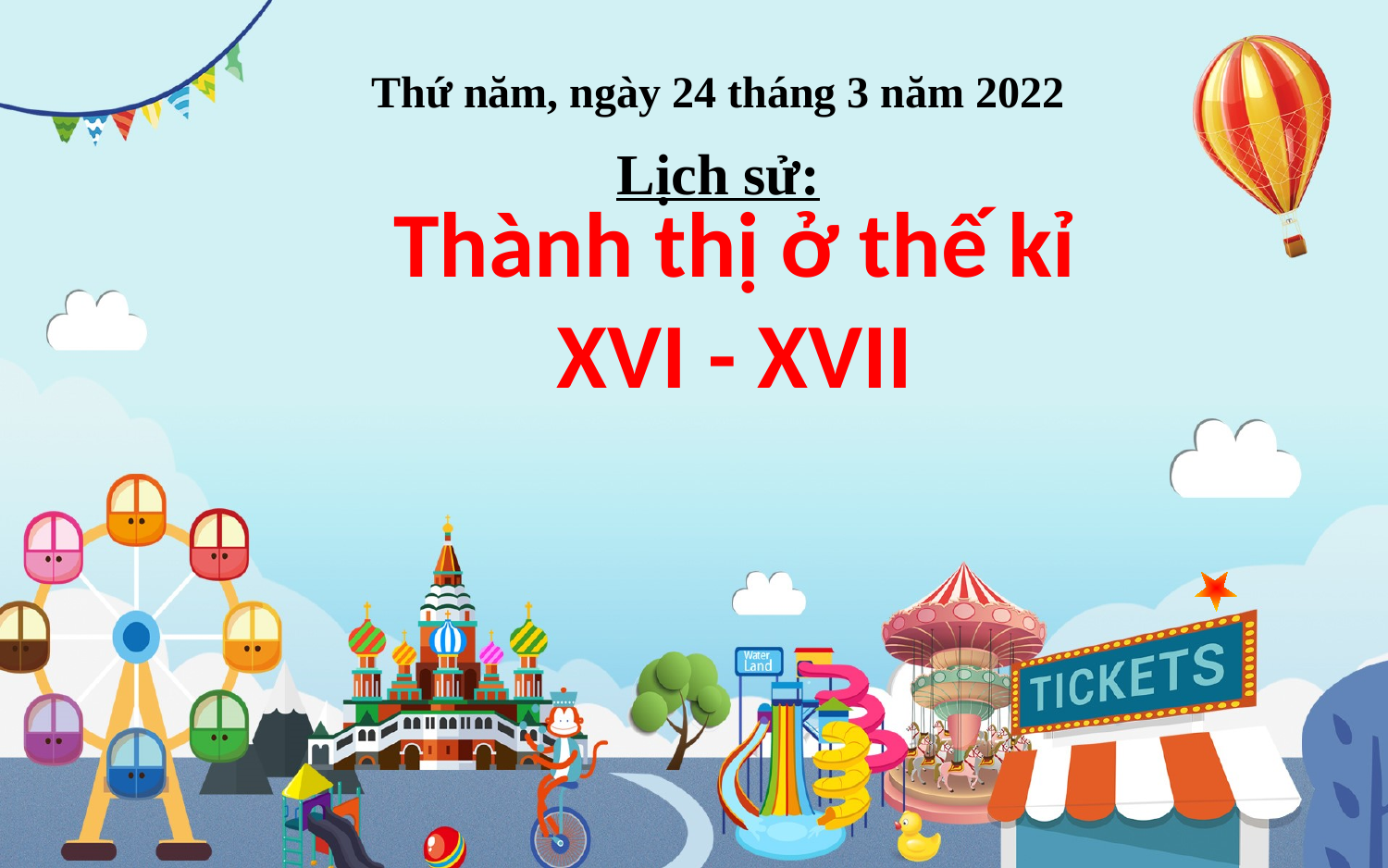

# Thứ năm, ngày 24 tháng 3 năm 2022
Lịch sử:

Thành thị ở thế kỉ
 XVI - XVII